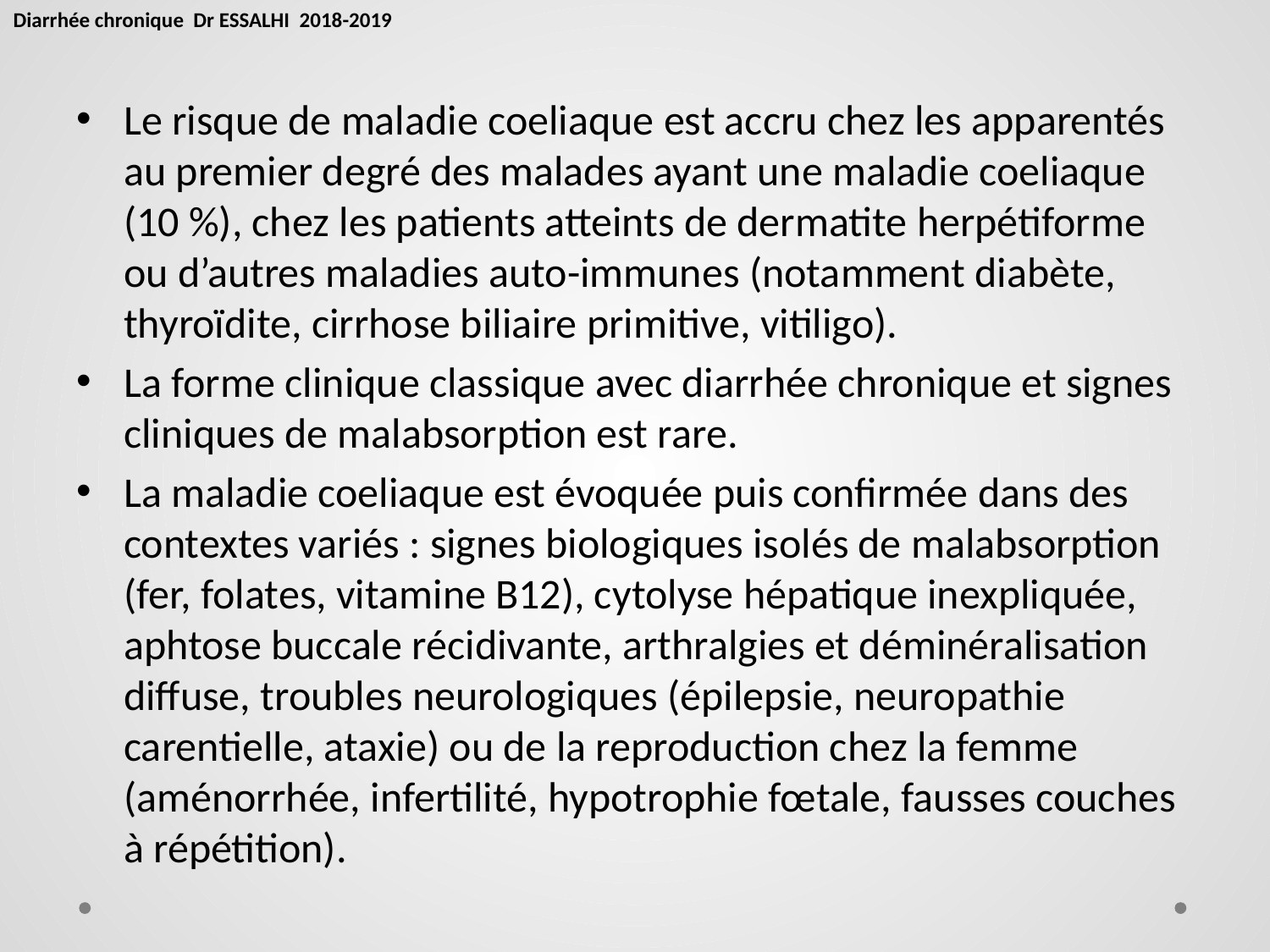

Diarrhée chronique  Dr ESSALHI  2018-2019
Le risque de maladie coeliaque est accru chez les apparentés au premier degré des malades ayant une maladie coeliaque (10 %), chez les patients atteints de dermatite herpétiforme ou d’autres maladies auto-immunes (notamment diabète, thyroïdite, cirrhose biliaire primitive, vitiligo).
La forme clinique classique avec diarrhée chronique et signes cliniques de malabsorption est rare.
La maladie coeliaque est évoquée puis confirmée dans des contextes variés : signes biologiques isolés de malabsorption (fer, folates, vitamine B12), cytolyse hépatique inexpliquée, aphtose buccale récidivante, arthralgies et déminéralisation diffuse, troubles neurologiques (épilepsie, neuropathie carentielle, ataxie) ou de la reproduction chez la femme (aménorrhée, infertilité, hypotrophie fœtale, fausses couches à répétition).